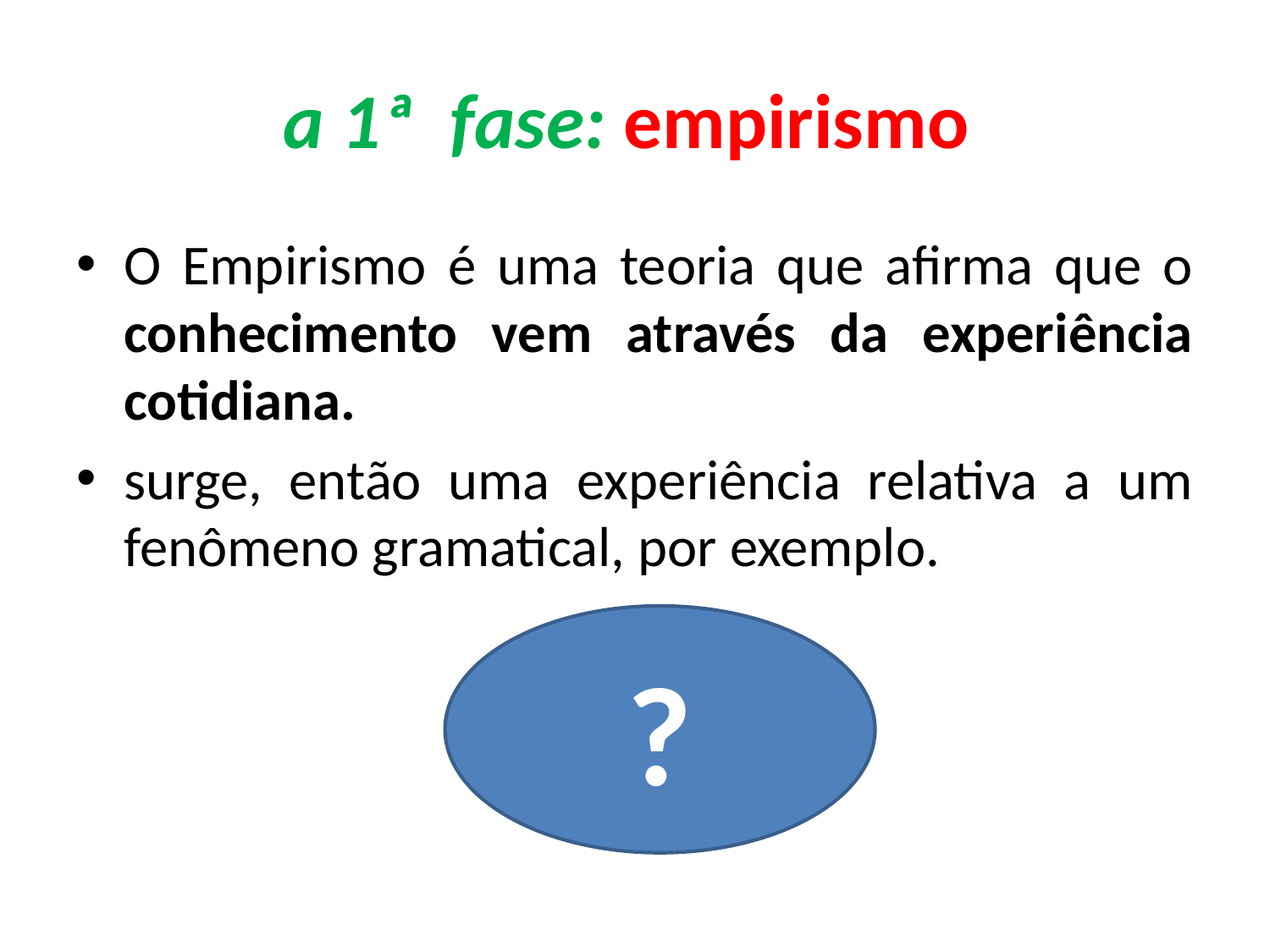

# a 1ª  fase: empirismo
O Empirismo é uma teoria que afirma que o conhecimento vem através da experiência cotidiana.
surge, então uma experiência relativa a um fenômeno gramatical, por exemplo.

?